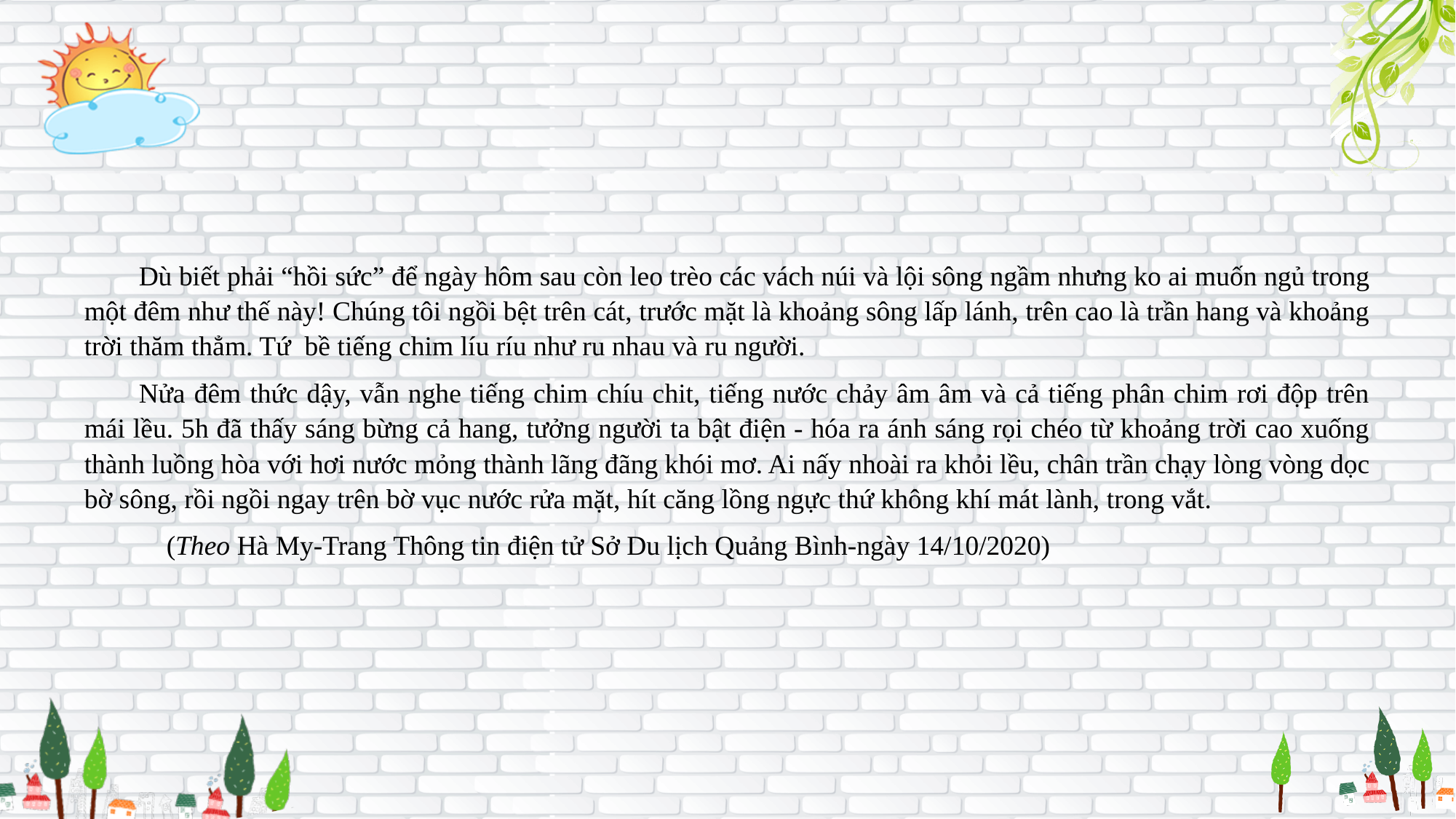

Dù biết phải “hồi sức” để ngày hôm sau còn leo trèo các vách núi và lội sông ngầm nhưng ko ai muốn ngủ trong một đêm như thế này! Chúng tôi ngồi bệt trên cát, trước mặt là khoảng sông lấp lánh, trên cao là trần hang và khoảng trời thăm thẳm. Tứ  bề tiếng chim líu ríu như ru nhau và ru người.
Nửa đêm thức dậy, vẫn nghe tiếng chim chíu chit, tiếng nước chảy âm âm và cả tiếng phân chim rơi độp trên mái lều. 5h đã thấy sáng bừng cả hang, tưởng người ta bật điện - hóa ra ánh sáng rọi chéo từ khoảng trời cao xuống thành luồng hòa với hơi nước mỏng thành lãng đãng khói mơ. Ai nấy nhoài ra khỏi lều, chân trần chạy lòng vòng dọc bờ sông, rồi ngồi ngay trên bờ vục nước rửa mặt, hít căng lồng ngực thứ không khí mát lành, trong vắt.
    (Theo Hà My-Trang Thông tin điện tử Sở Du lịch Quảng Bình-ngày 14/10/2020)